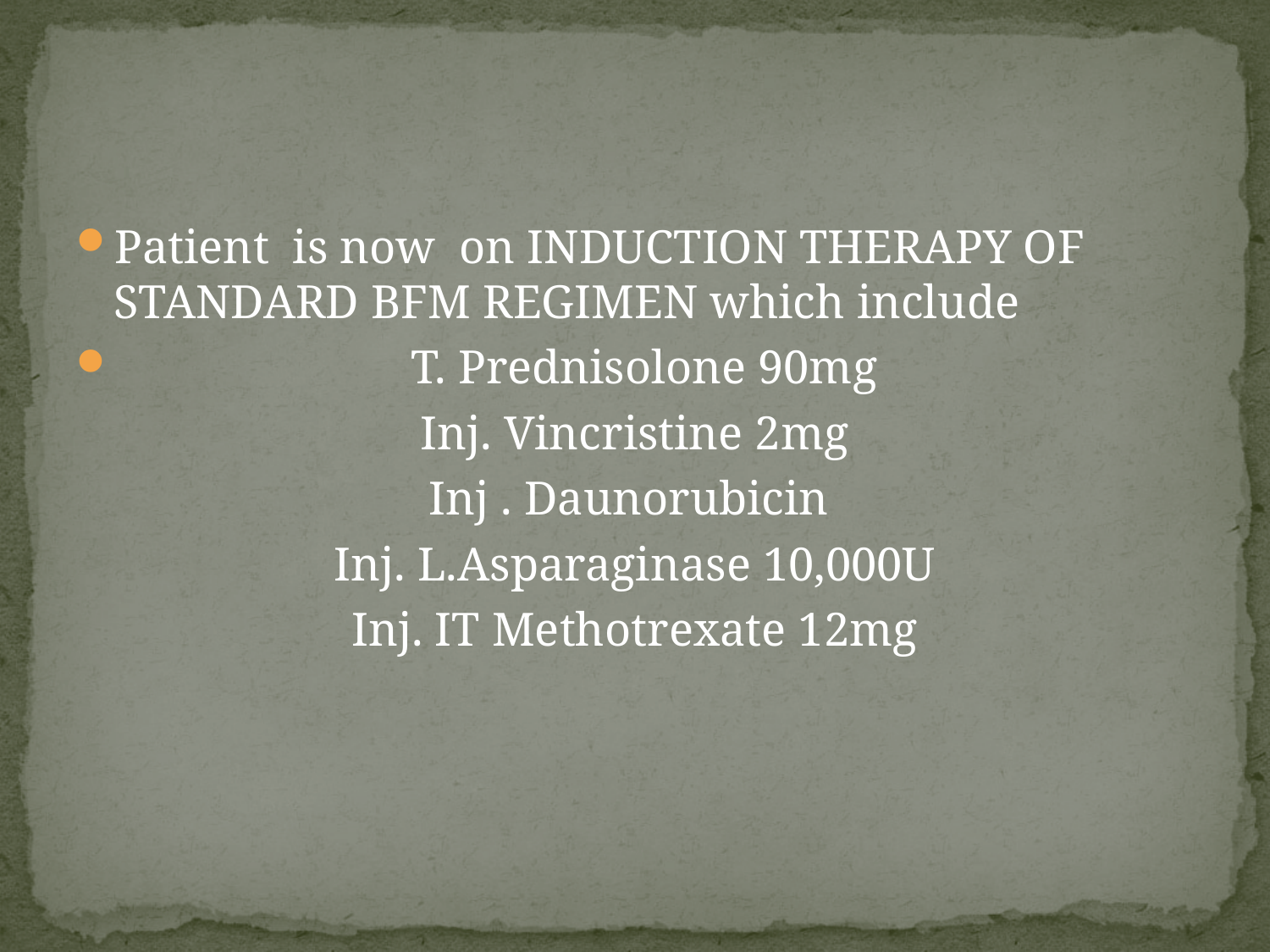

#
Patient  is now  on INDUCTION THERAPY OF  STANDARD BFM REGIMEN which include
                         T. Prednisolone 90mg
Inj. Vincristine 2mg
Inj . Daunorubicin
Inj. L.Asparaginase 10,000U
Inj. IT Methotrexate 12mg